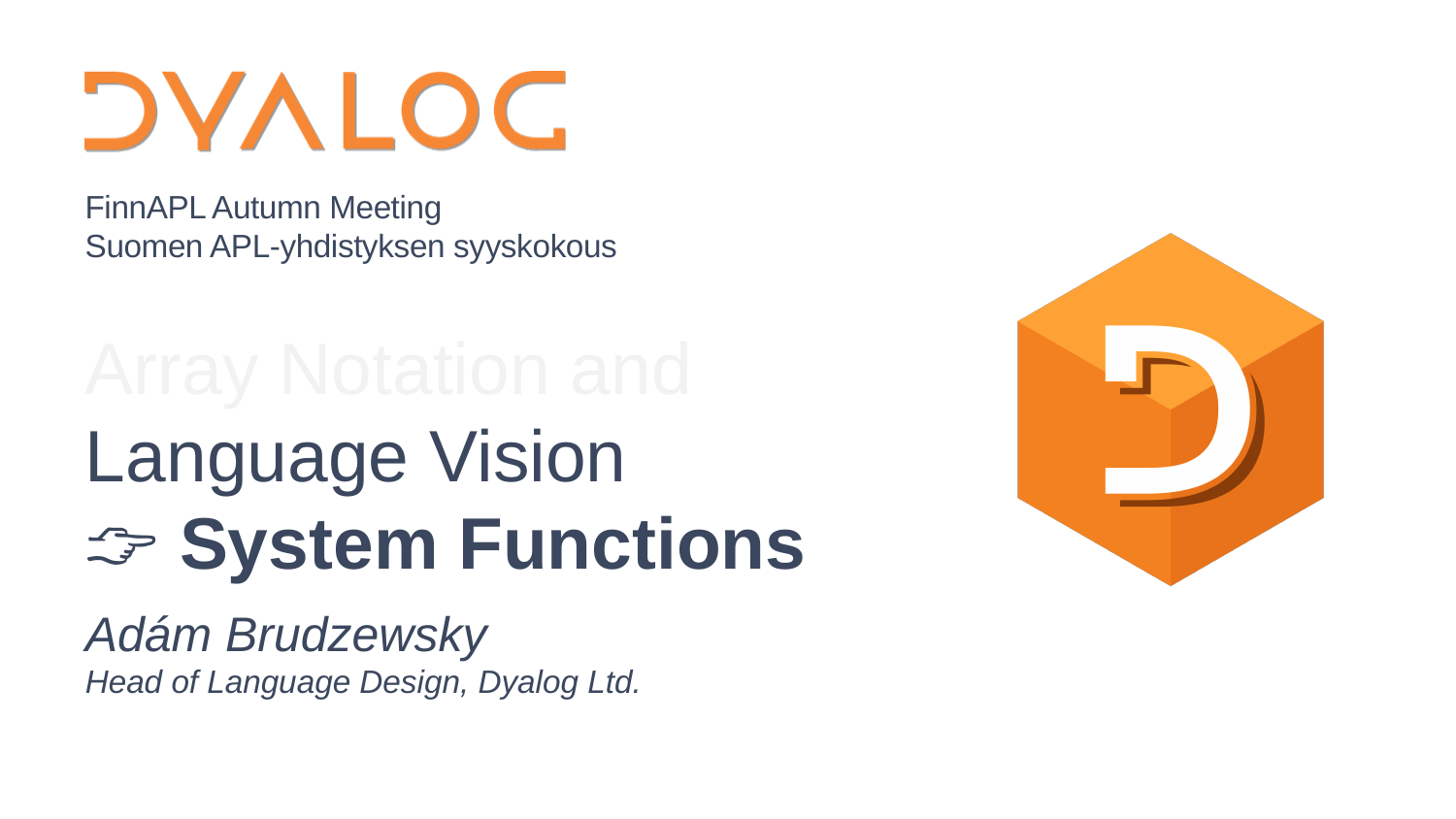

# Array Notation and Language Vision 👉 System Functions
Adám Brudzewsky
Head of Language Design, Dyalog Ltd.